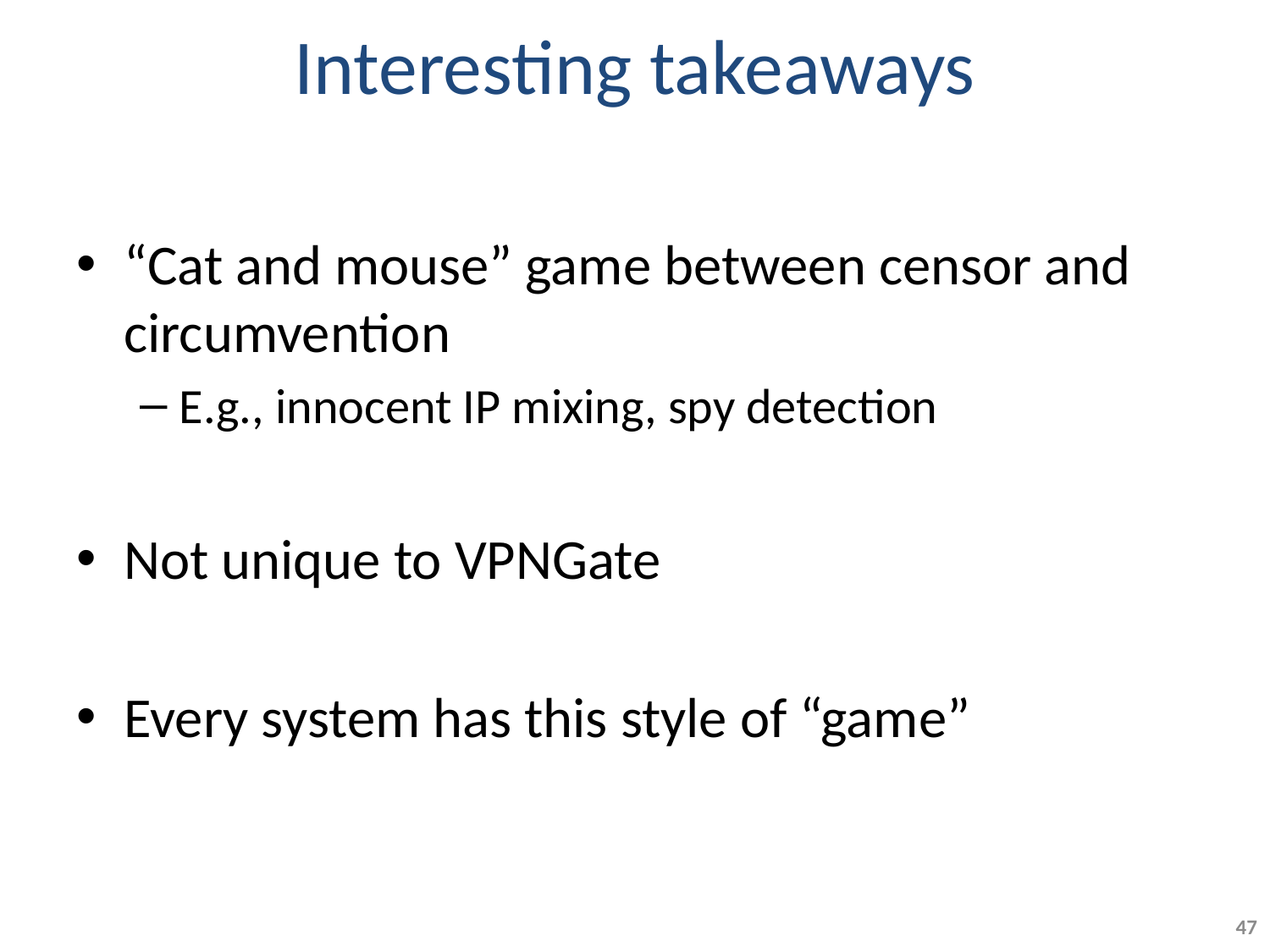

# Interesting takeaways
“Cat and mouse” game between censor and circumvention
E.g., innocent IP mixing, spy detection

Not unique to VPNGate

Every system has this style of “game”
47